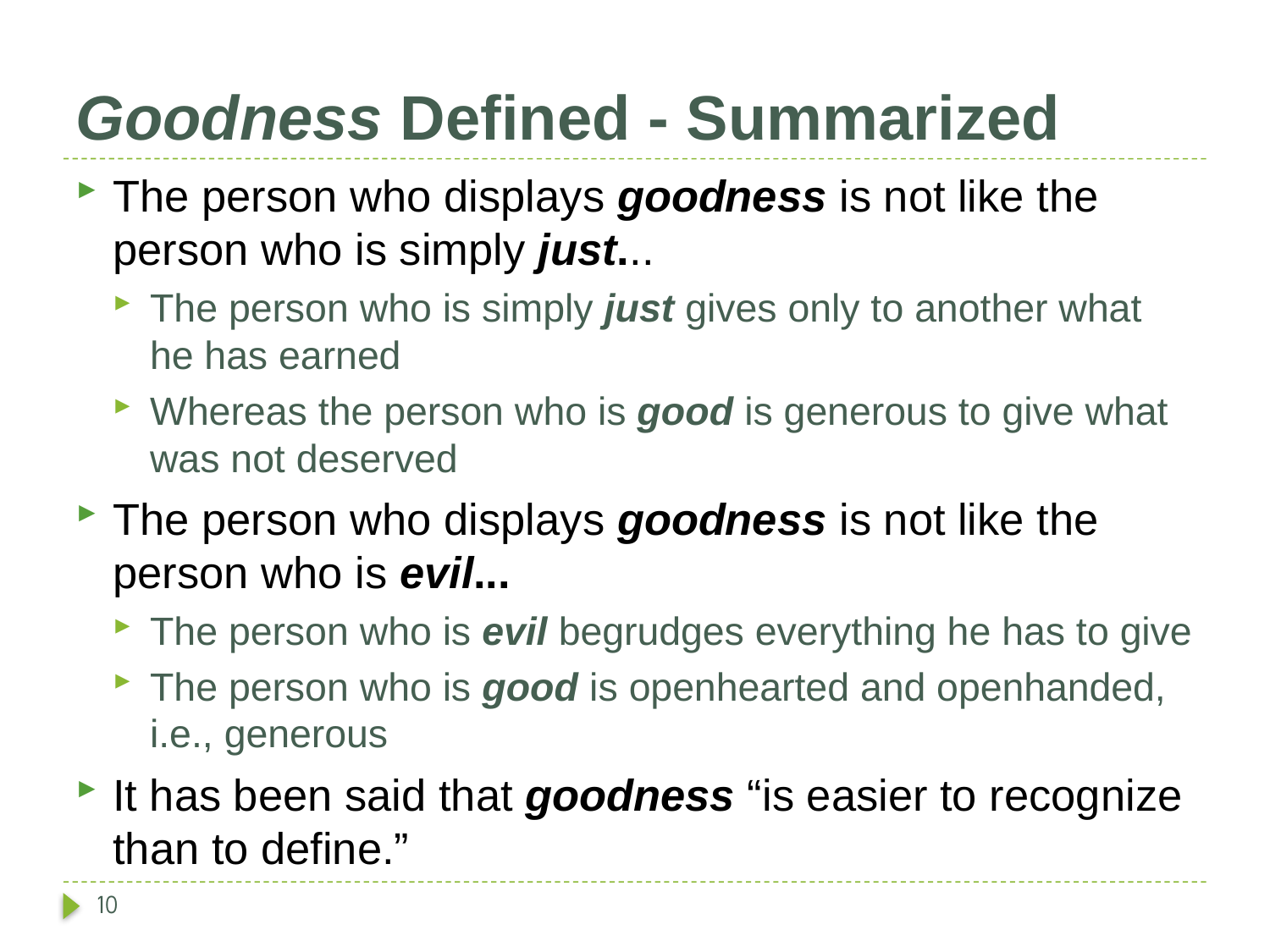

# Goodness Defined - Summarized
The person who displays goodness is not like the person who is simply just...
The person who is simply just gives only to another what he has earned
Whereas the person who is good is generous to give what was not deserved
The person who displays goodness is not like the person who is evil...
The person who is evil begrudges everything he has to give
The person who is good is openhearted and openhanded, i.e., generous
It has been said that goodness “is easier to recognize than to define.”
10